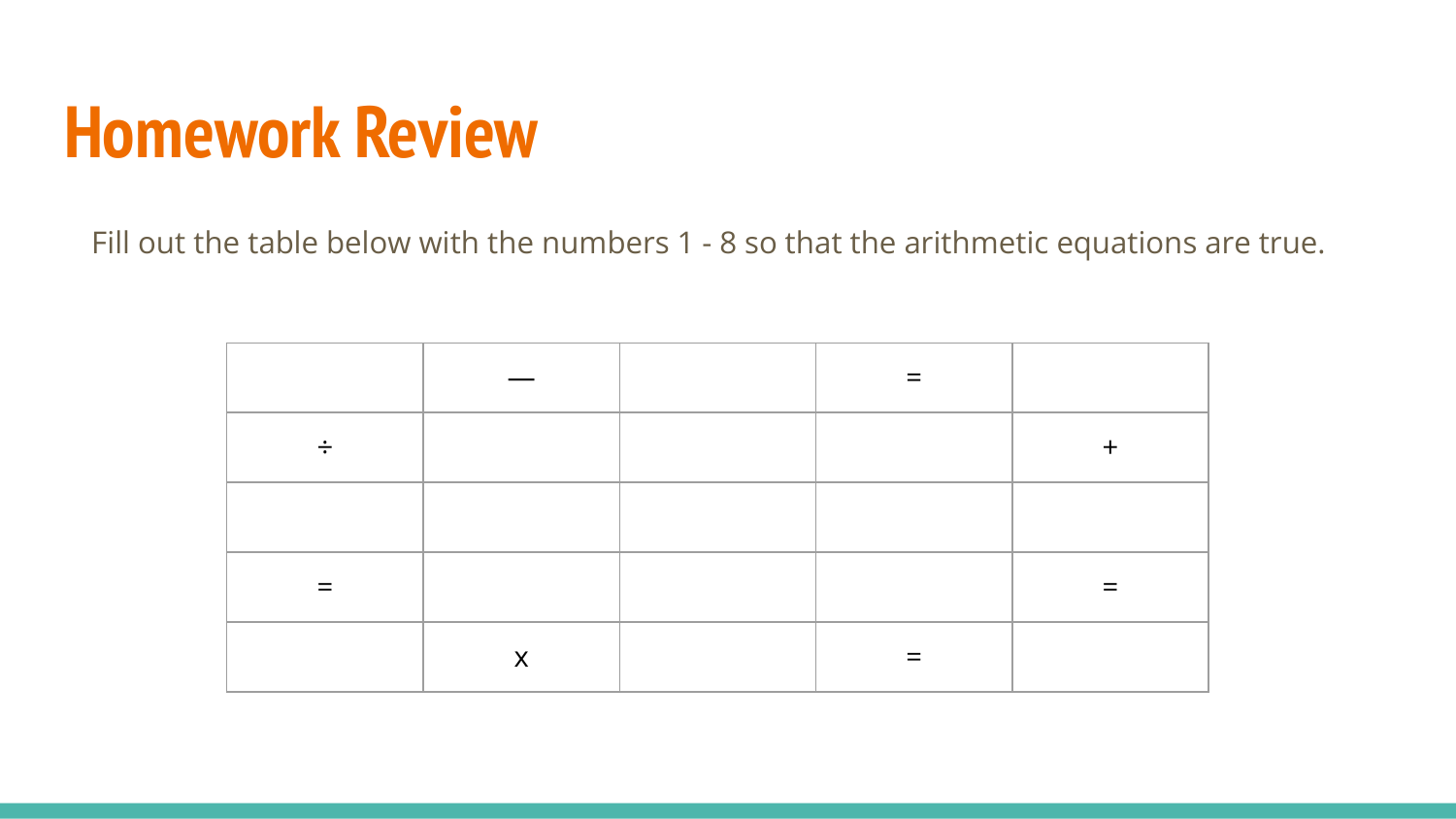

# Homework Review
Fill out the table below with the numbers 1 - 8 so that the arithmetic equations are true.

|  | — |  | = |  |
| --- | --- | --- | --- | --- |
| ÷ |  |  |  | + |
|  |  |  |  |  |
| = |  |  |  | = |
|  | x |  | = |  |